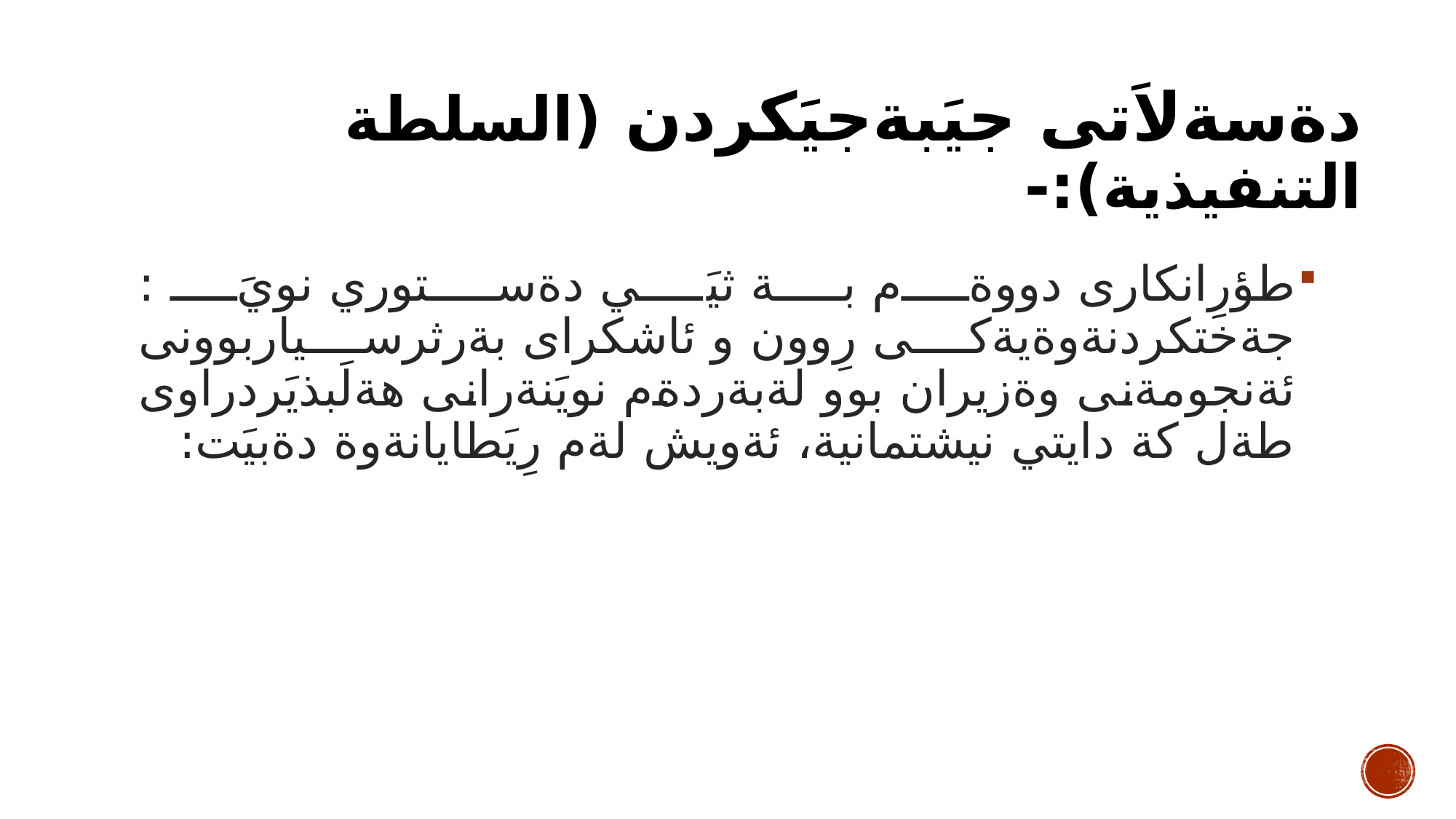

# دةسةلاَتى جيَبةجيَكردن (السلطة التنفيذية):-
طؤرِانكارى دووةم بة ثيَي دةستوري نويَ : جةختكردنةوةيةكى رِوون و ئاشكراى بةرثرسياربوونى ئةنجومةنى وةزيران بوو لةبةردةم نويَنةرانى هةلَبذيَردراوى طةل كة دايتي نيشتمانية، ئةويش لةم رِيَطايانةوة دةبيَت: